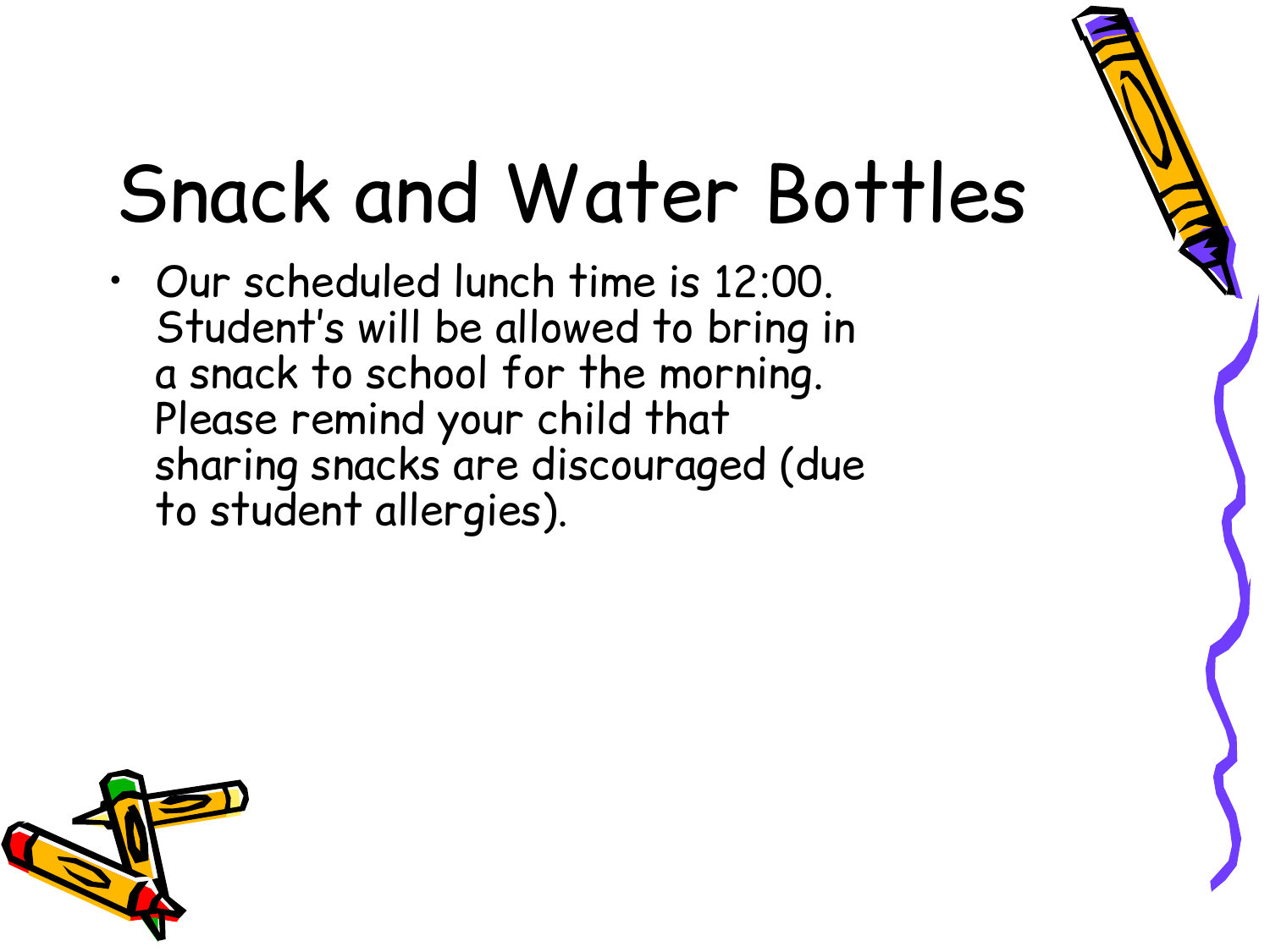

# Snack and Water Bottles
Our scheduled lunch time is 12:00.  Student’s will be allowed to bring in a snack to school for the morning.   Please remind your child that sharing snacks are discouraged (due to student allergies).